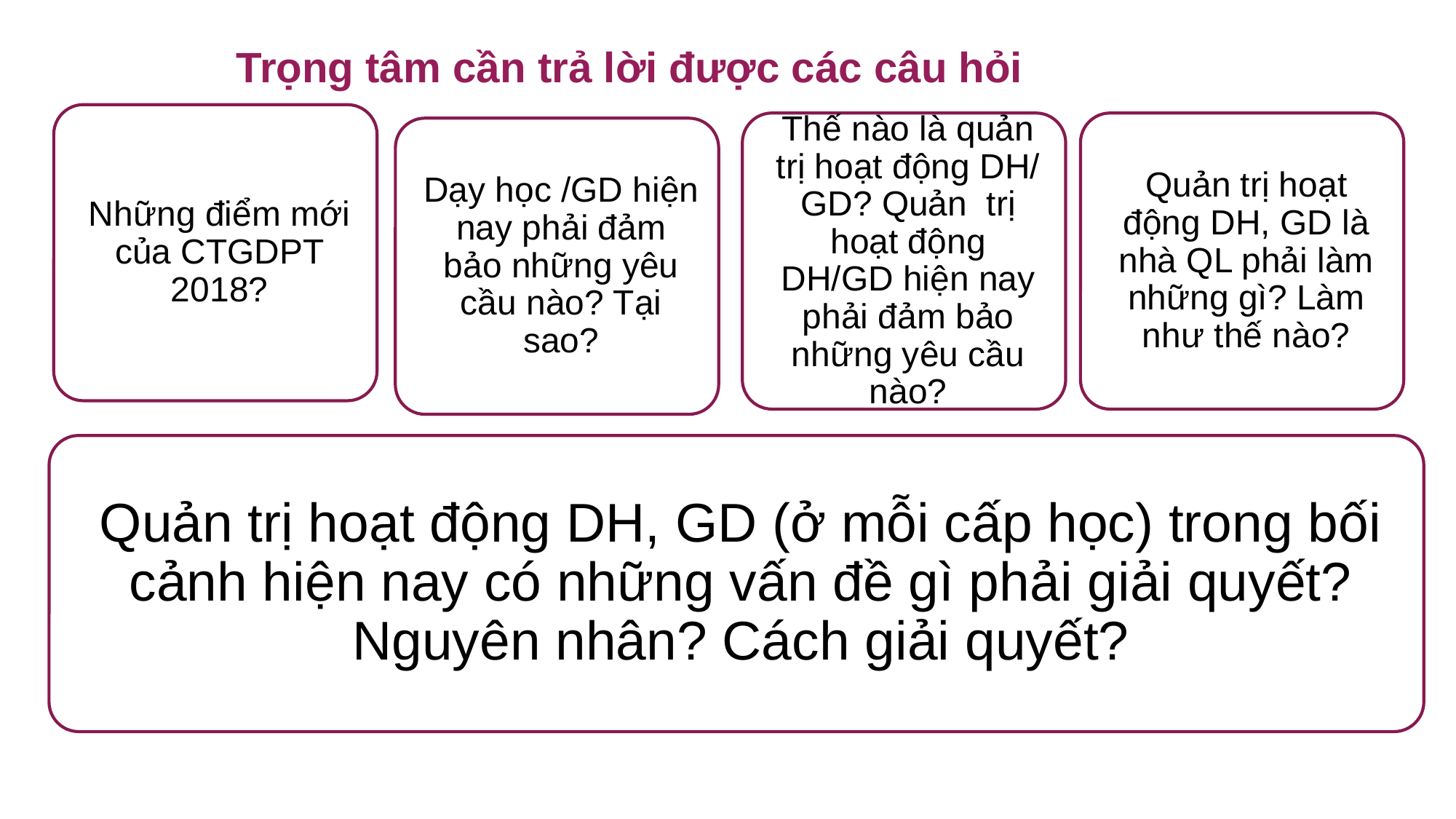

Trọng tâm cần trả lời được các câu hỏi
Quản trị hoạt động DH, GD (ở mỗi cấp học) trong bối cảnh hiện nay có những vấn đề gì phải giải quyết? Nguyên nhân? Cách giải quyết?
Những điểm mới của CTGDPT 2018?
Dạy học /GD hiện nay phải đảm bảo những yêu cầu nào? Tại sao?
Thế nào là quản trị hoạt động DH/ GD? Quản  trị hoạt động DH/GD hiện nay phải đảm bảo những yêu cầu nào?
Quản trị hoạt động DH, GD là nhà QL phải làm những gì? Làm như thế nào?